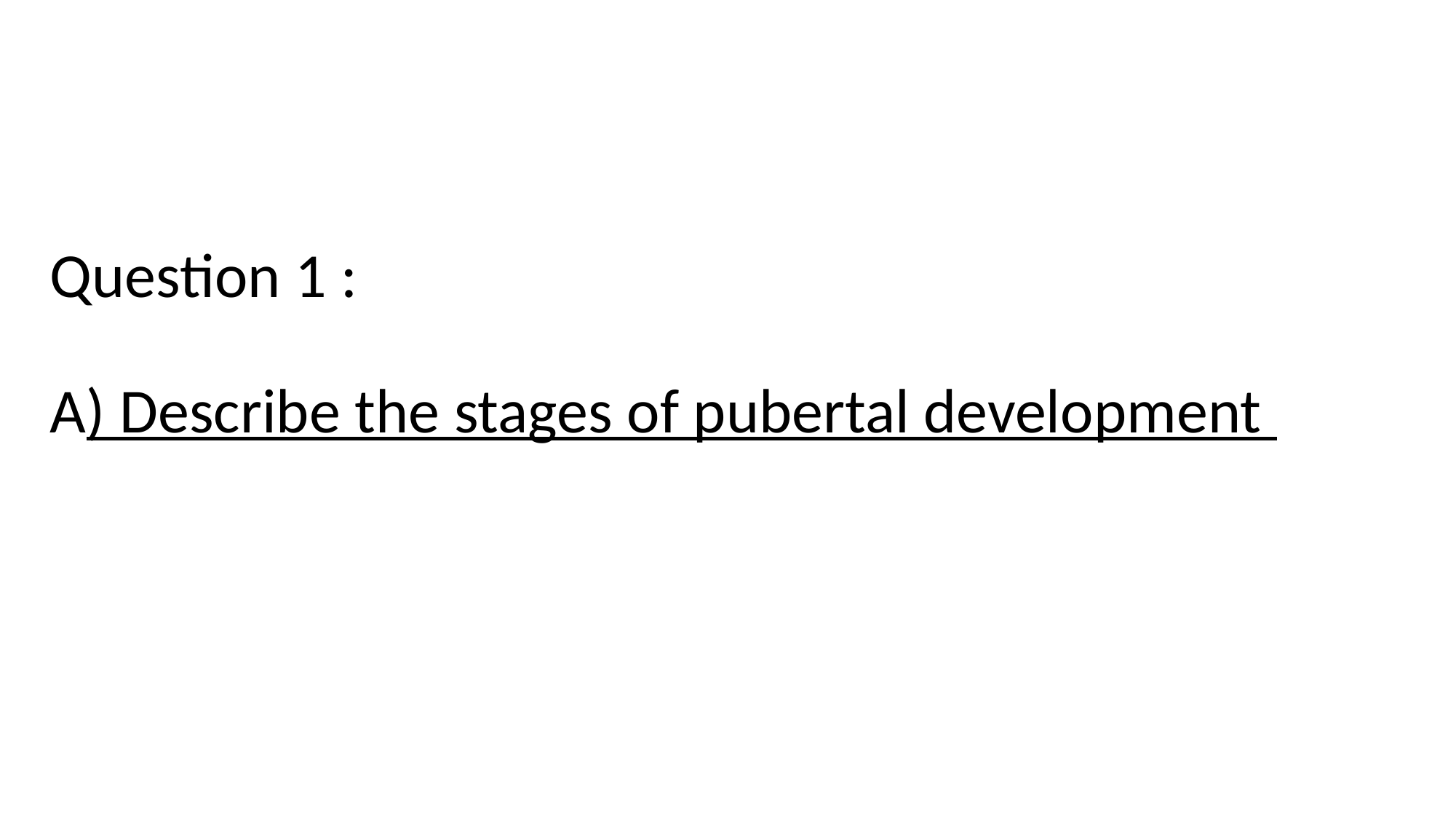

# Question 1 : A) Describe the stages of pubertal development